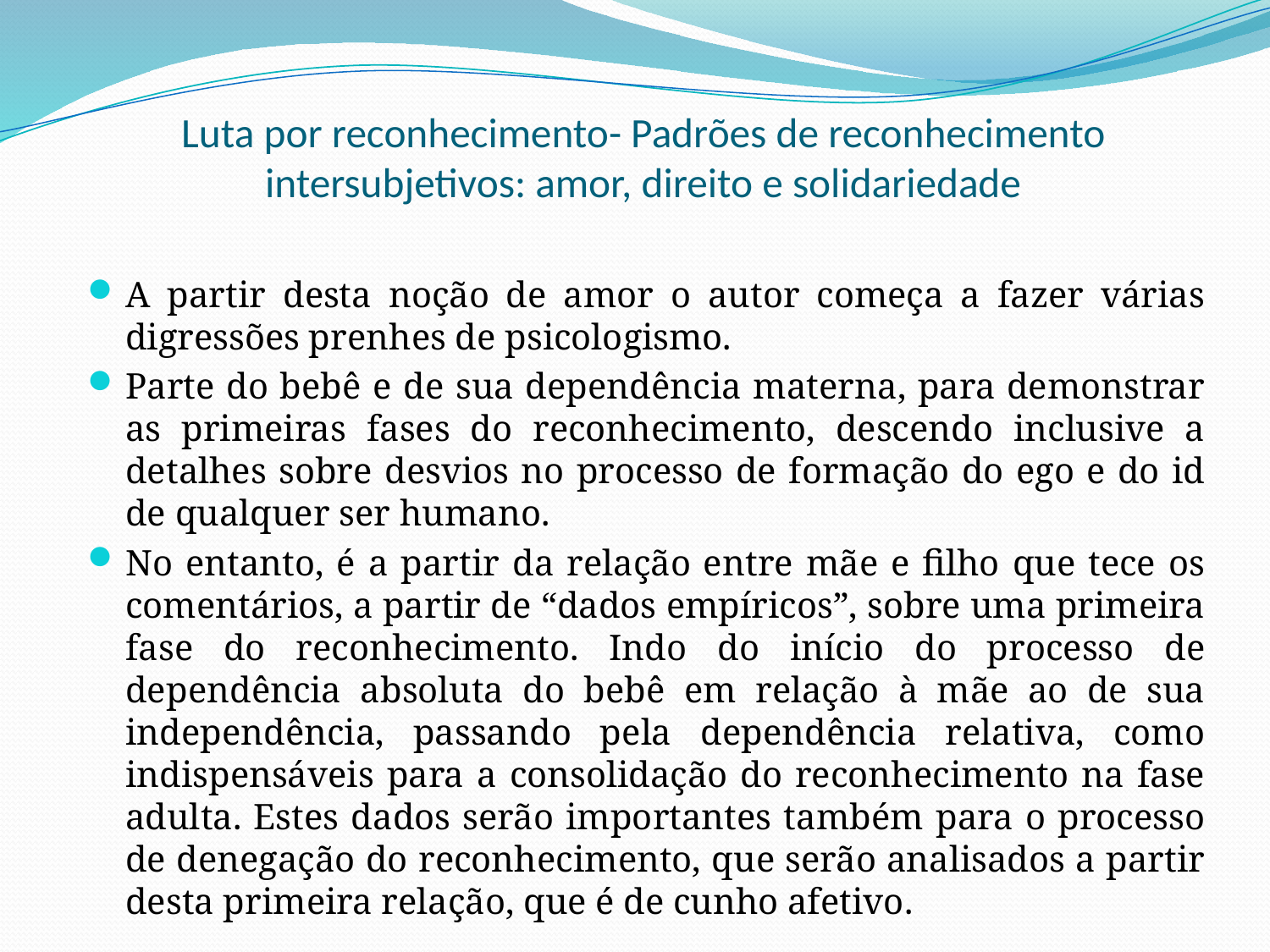

# Luta por reconhecimento- Padrões de reconhecimento intersubjetivos: amor, direito e solidariedade
A partir desta noção de amor o autor começa a fazer várias digressões prenhes de psicologismo.
Parte do bebê e de sua dependência materna, para demonstrar as primeiras fases do reconhecimento, descendo inclusive a detalhes sobre desvios no processo de formação do ego e do id de qualquer ser humano.
No entanto, é a partir da relação entre mãe e filho que tece os comentários, a partir de “dados empíricos”, sobre uma primeira fase do reconhecimento. Indo do início do processo de dependência absoluta do bebê em relação à mãe ao de sua independência, passando pela dependência relativa, como indispensáveis para a consolidação do reconhecimento na fase adulta. Estes dados serão importantes também para o processo de denegação do reconhecimento, que serão analisados a partir desta primeira relação, que é de cunho afetivo.